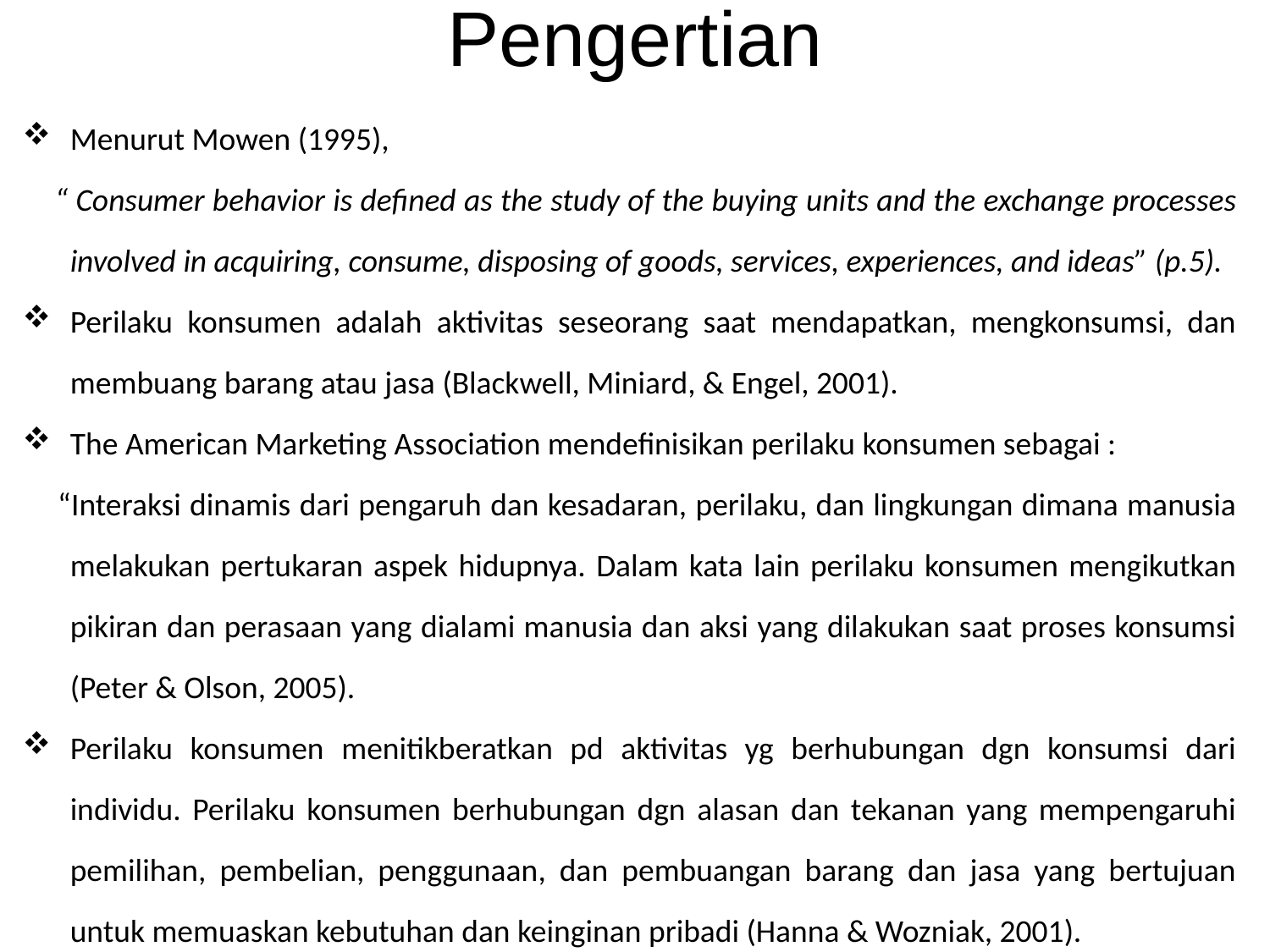

# Pengertian
Menurut Mowen (1995),
    “ Consumer behavior is defined as the study of the buying units and the exchange processes involved in acquiring, consume, disposing of goods, services, experiences, and ideas” (p.5).
Perilaku konsumen adalah aktivitas seseorang saat mendapatkan, mengkonsumsi, dan membuang barang atau jasa (Blackwell, Miniard, & Engel, 2001).
The American Marketing Association mendefinisikan perilaku konsumen sebagai :
    “Interaksi dinamis dari pengaruh dan kesadaran, perilaku, dan lingkungan dimana manusia melakukan pertukaran aspek hidupnya. Dalam kata lain perilaku konsumen mengikutkan pikiran dan perasaan yang dialami manusia dan aksi yang dilakukan saat proses konsumsi (Peter & Olson, 2005).
Perilaku konsumen menitikberatkan pd aktivitas yg berhubungan dgn konsumsi dari individu. Perilaku konsumen berhubungan dgn alasan dan tekanan yang mempengaruhi pemilihan, pembelian, penggunaan, dan pembuangan barang dan jasa yang bertujuan untuk memuaskan kebutuhan dan keinginan pribadi (Hanna & Wozniak, 2001).